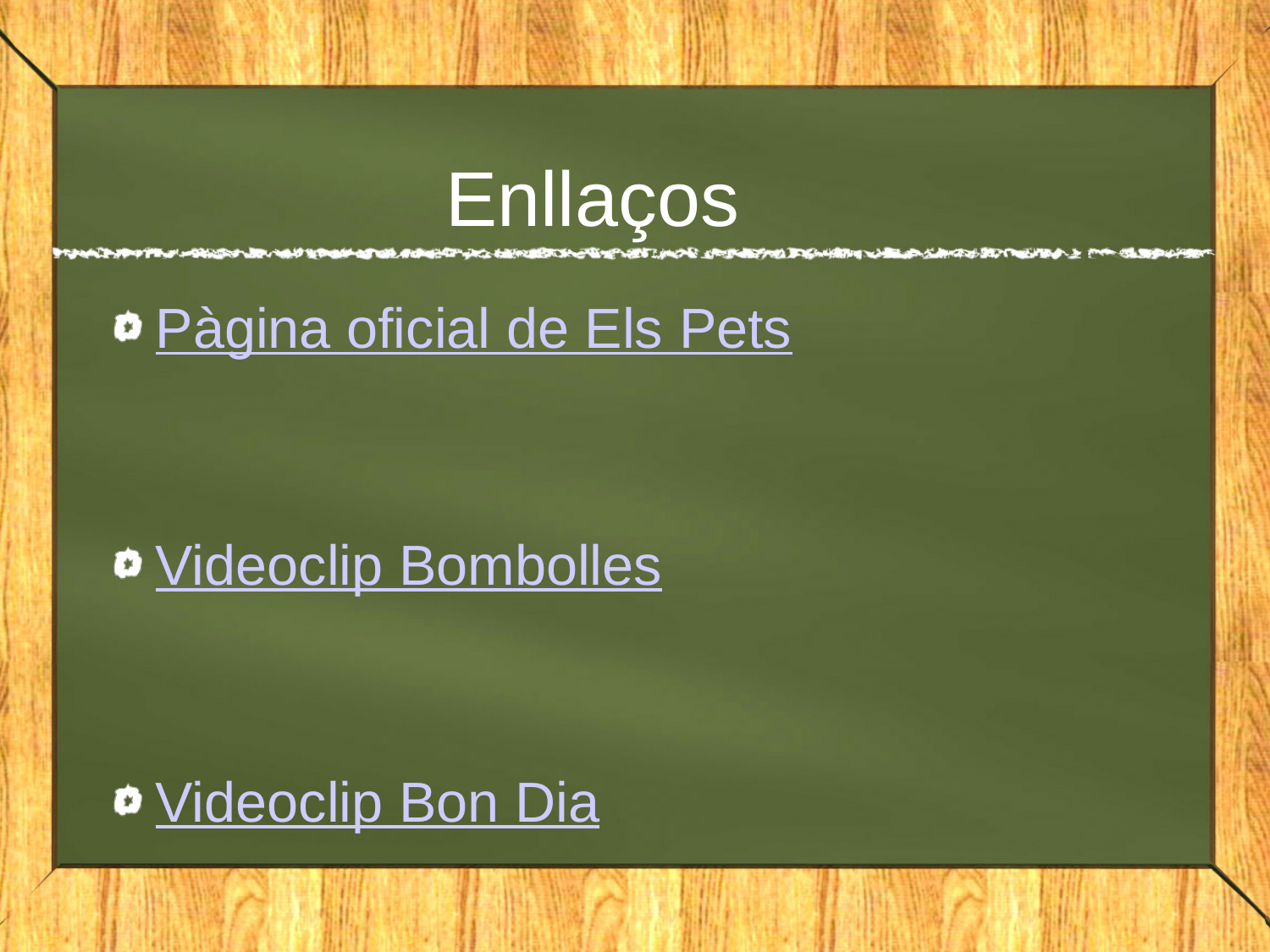

# Enllaços
Pàgina oficial de Els Pets

Videoclip Bombolles

Videoclip Bon Dia